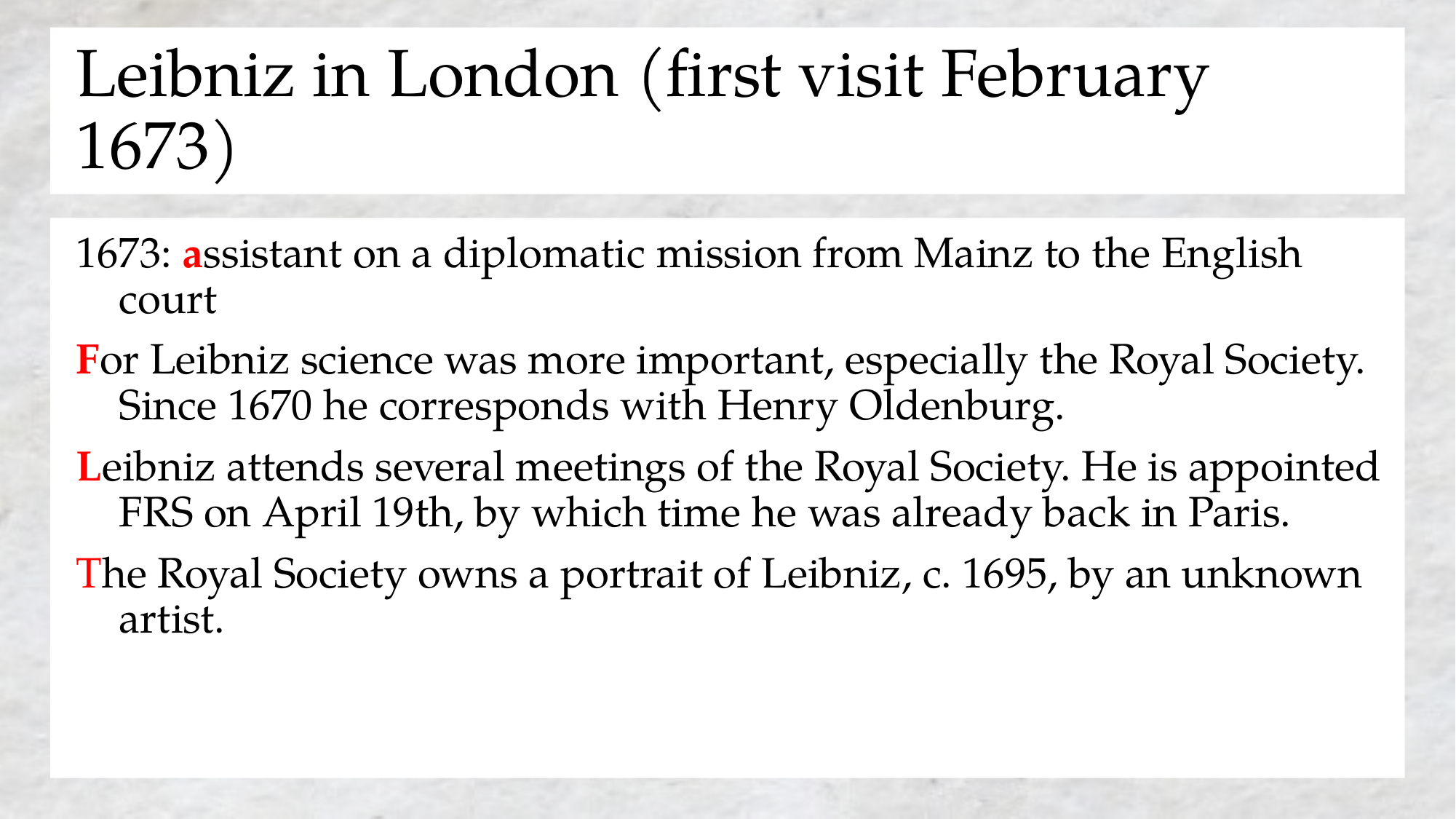

# Leibniz in London (first visit February 1673)
1673: assistant on a diplomatic mission from Mainz to the English court
For Leibniz science was more important, especially the Royal Society. Since 1670 he corresponds with Henry Oldenburg.
Leibniz attends several meetings of the Royal Society. He is appointed FRS on April 19th, by which time he was already back in Paris.
The Royal Society owns a portrait of Leibniz, c. 1695, by an unknown artist.